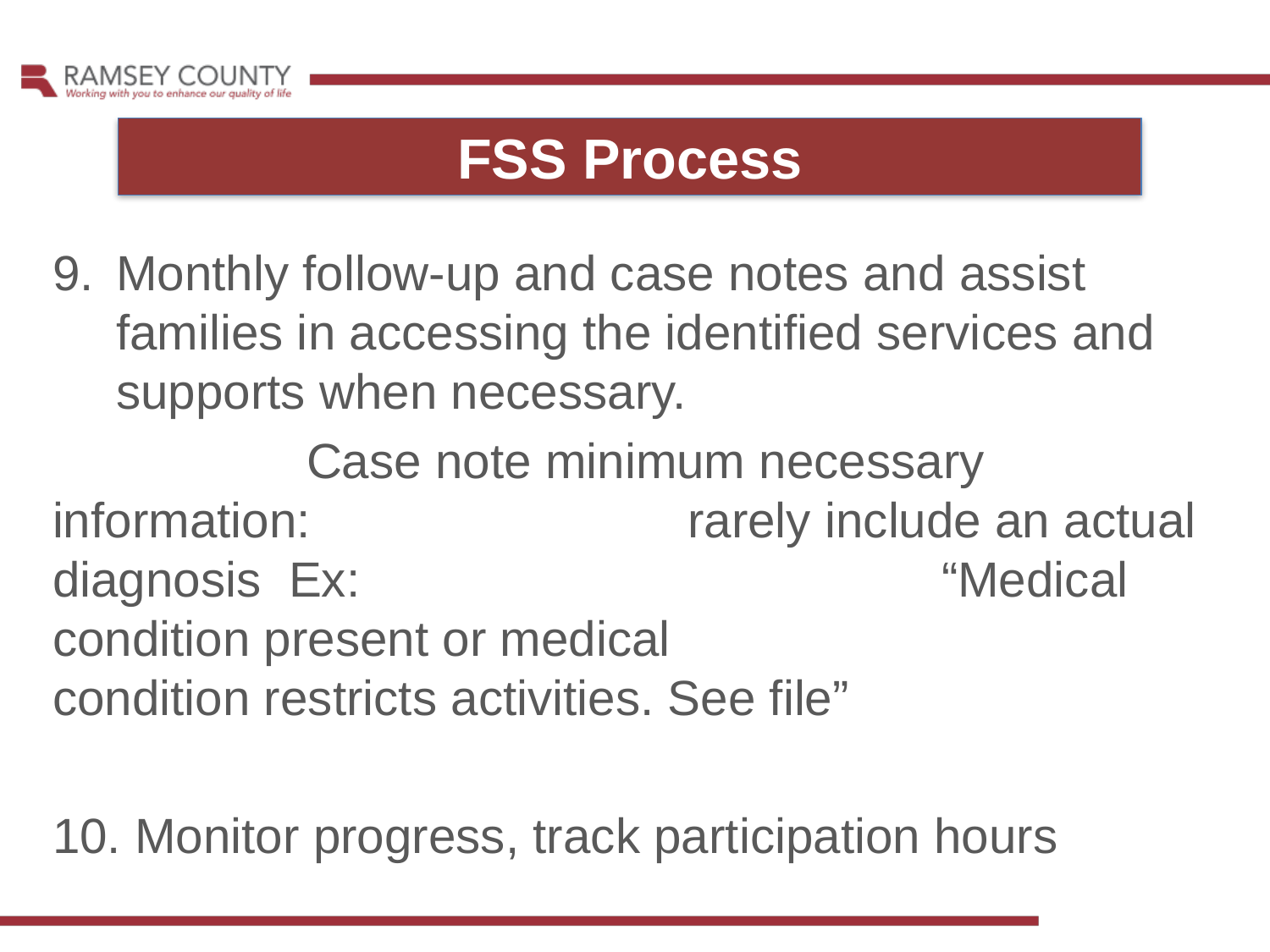

FSS Process
Monthly follow-up and case notes and assist families in accessing the identified services and supports when necessary.
		Case note minimum necessary information:  			rarely include an actual diagnosis  Ex: 					“Medical condition present or medical 					condition restricts activities. See file”

10. Monitor progress, track participation hours